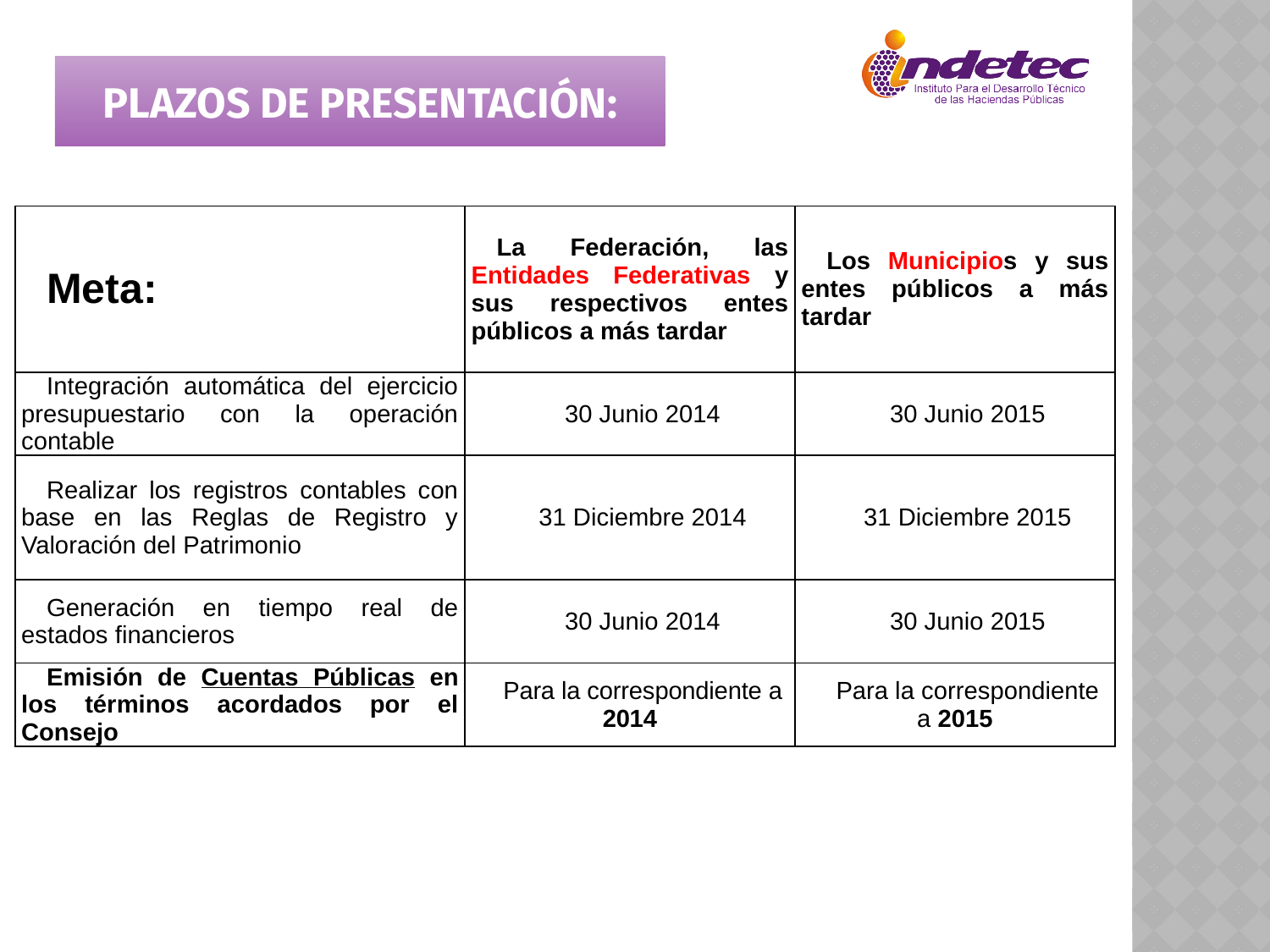

PLAZOS DE PRESENTACIÓN:
| Meta: | La Federación, las Entidades Federativas y sus respectivos entes públicos a más tardar | Los Municipios y sus entes públicos a más tardar |
| --- | --- | --- |
| Integración automática del ejercicio presupuestario con la operación contable | 30 Junio 2014 | 30 Junio 2015 |
| Realizar los registros contables con base en las Reglas de Registro y Valoración del Patrimonio | 31 Diciembre 2014 | 31 Diciembre 2015 |
| Generación en tiempo real de estados financieros | 30 Junio 2014 | 30 Junio 2015 |
| Emisión de Cuentas Públicas en los términos acordados por el Consejo | Para la correspondiente a 2014 | Para la correspondiente a 2015 |